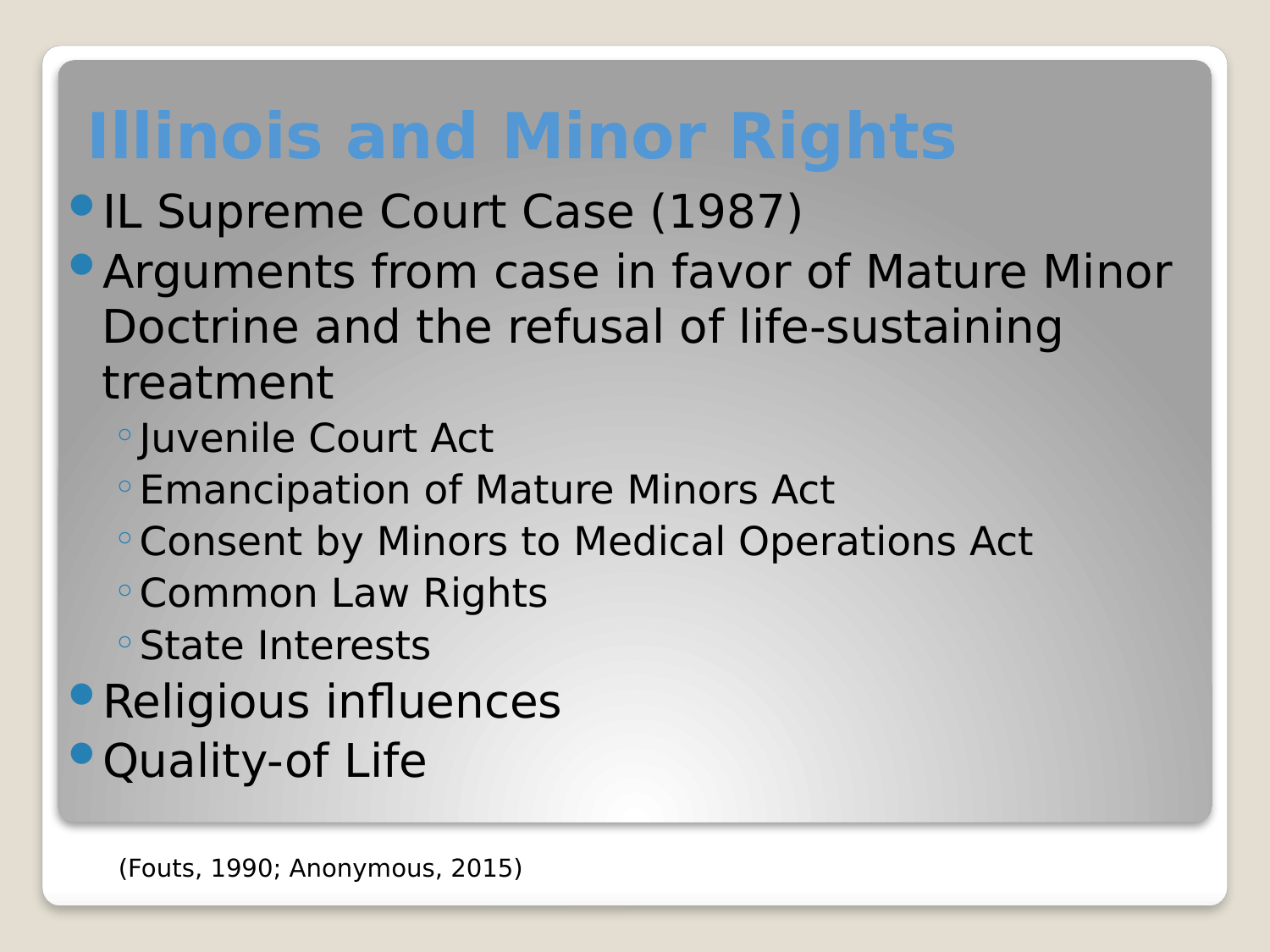

# Illinois and Minor Rights
IL Supreme Court Case (1987)
Arguments from case in favor of Mature Minor Doctrine and the refusal of life-sustaining treatment
Juvenile Court Act
Emancipation of Mature Minors Act
Consent by Minors to Medical Operations Act
Common Law Rights
State Interests
Religious influences
Quality-of Life

(Fouts, 1990; Anonymous, 2015)